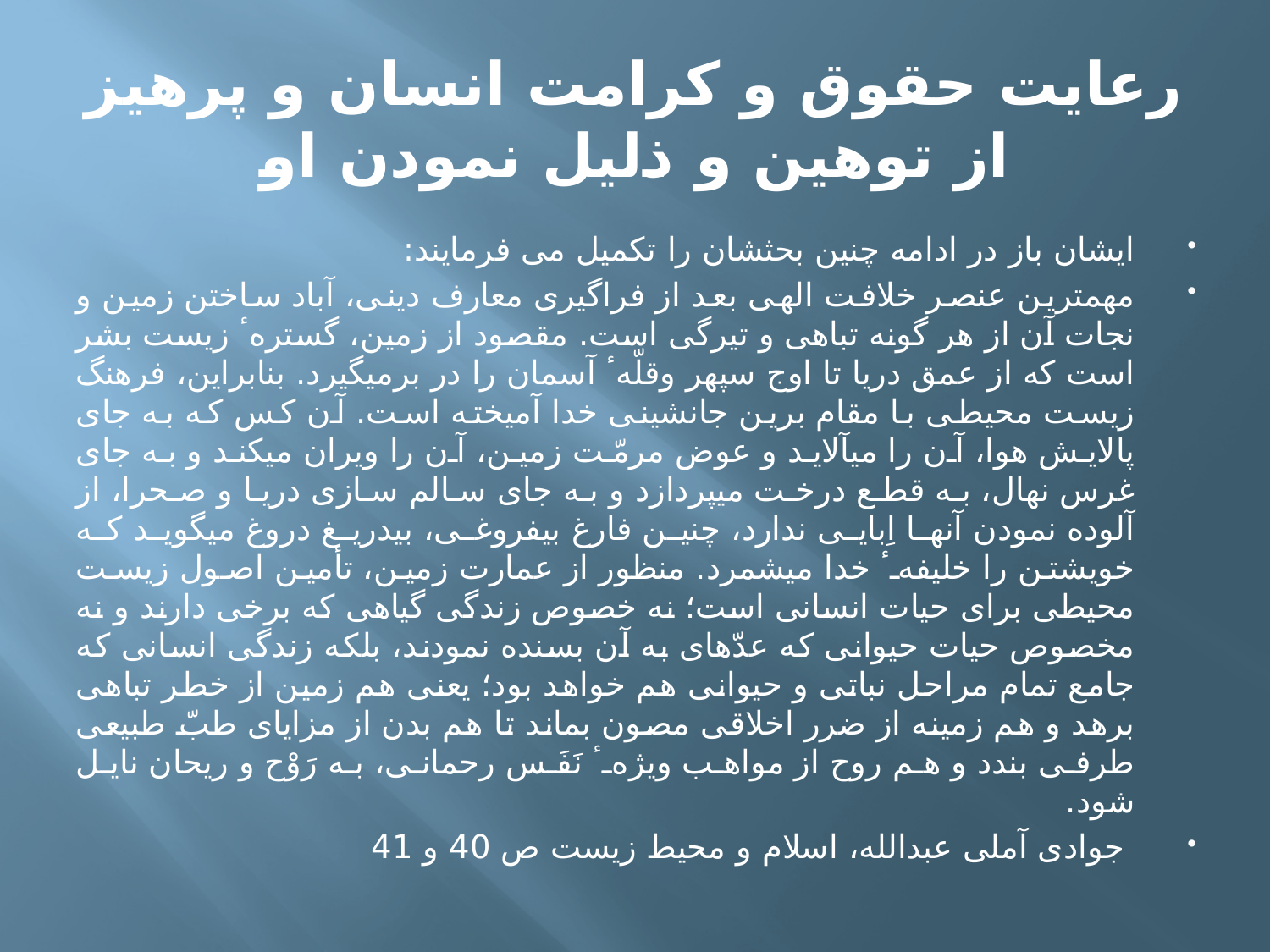

# رعایت حقوق و کرامت انسان و پرهیز از توهین و ذلیل نمودن او
ایشان باز در ادامه چنین بحثشان را تکمیل می فرمایند:
مهم‏ترین عنصر خلافت الهی بعد از فراگیری معارف دینی، آباد ساختن زمین و نجات آن از هر گونه تباهی و تیرگی است. مقصود از زمین، گسترهٴ زیست بشر است که از عمق دریا تا اوج سپهر وقلّهٴ آسمان را در برمی‏گیرد. بنابراین، فرهنگ زیست محیطی با مقام برین جانشینی خدا آمیخته است. آن کس که به جای پالایش هوا، آن را می‏آلاید و عوض مرمّت زمین، آن را ویران می‏کند و به جای غرس نهال، به قطع درخت می‏پردازد و به جای سالم سازی دریا و صحرا، از آلوده نمودن آن‏ها اِبایی ندارد، چنین فارغ بی‏فروغی، بی‏دریغ دروغ می‏گوید که خویشتن را خلیفهٴ خدا می‏شمرد. منظور از عمارت زمین، تأمین اصول زیست محیطی برای حیات انسانی است؛ نه خصوص زندگی گیاهی که برخی دارند و نه مخصوص حیات حیوانی که عدّه‏ای به آن بسنده نمودند، بلکه زندگی انسانی که جامع تمام مراحل نباتی و حیوانی هم خواهد بود؛ یعنی هم زمین از خطر تباهی برهد و هم زمینه از ضرر اخلاقی مصون بماند تا هم بدن از مزایای طبّ طبیعی طرفی بندد و هم روح از مواهب ویژهٴ نَفَس رحمانی، به رَوْح و ریحان نایل شود.
 جوادی آملی عبدالله، اسلام و محیط زیست ص 40 و 41